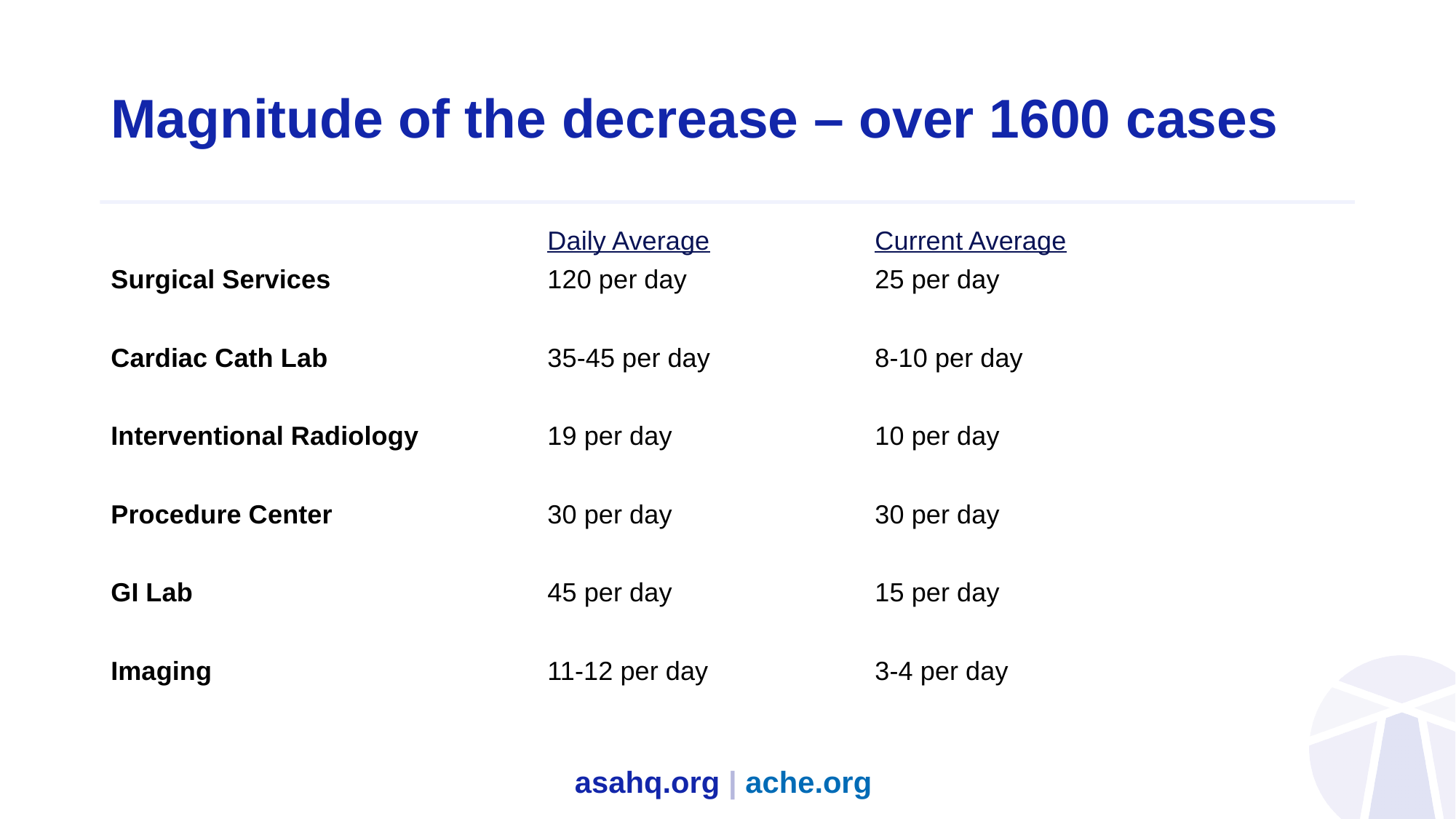

# Magnitude of the decrease – over 1600 cases
				Daily Average		Current Average
Surgical Services		120 per day		25 per day

Cardiac Cath Lab			35-45 per day 		8-10 per day

Interventional Radiology		19 per day		10 per day

Procedure Center		30 per day		30 per day

GI Lab				45 per day		15 per day

Imaging				11-12 per day		3-4 per day
asahq.org | ache.org